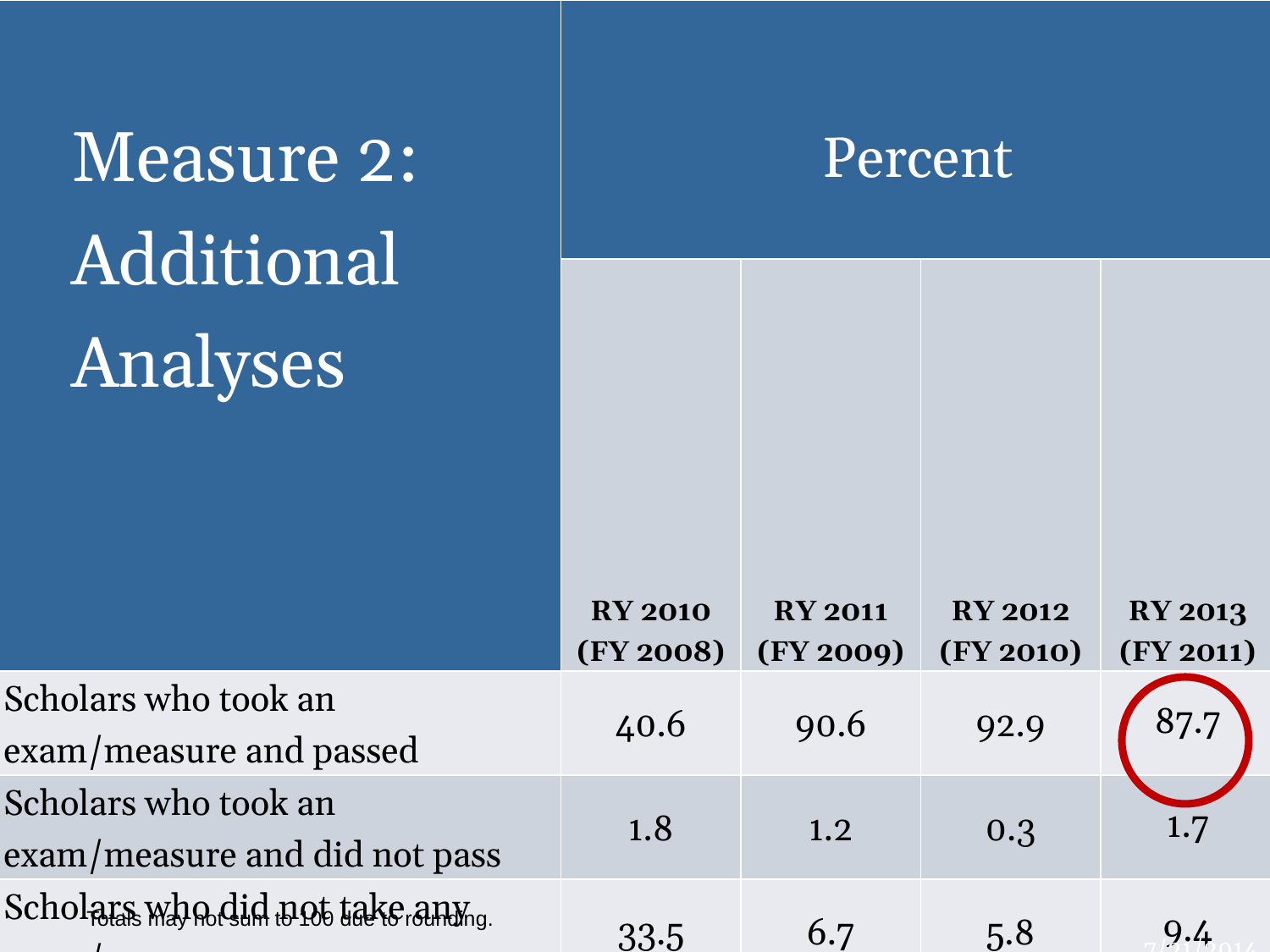

| Measure 2: Additional Analyses | Percent |  |  |  |
| --- | --- | --- | --- | --- |
|  | RY 2010 (FY 2008) | RY 2011 (FY 2009) | RY 2012 (FY 2010) | RY 2013 (FY 2011) |
| Scholars who took an exam/measure and passed | 40.6 | 90.6 | 92.9 | 87.7 |
| Scholars who took an exam/measure and did not pass | 1.8 | 1.2 | 0.3 | 1.7 |
| Scholars who did not take any exam/measure | 33.5 | 6.7 | 5.8 | 9.4 |
| Scholars whose exam/measure completion status was unknown | 24.1 | 1.4 | 0.9 | 1.2 |
| Total | 100.0 | 99.9 | 99.9 | 100.0 |
# Performance Measure 2- Additional Analyses

Totals may not sum to 100 due to rounding.
7/21/2014